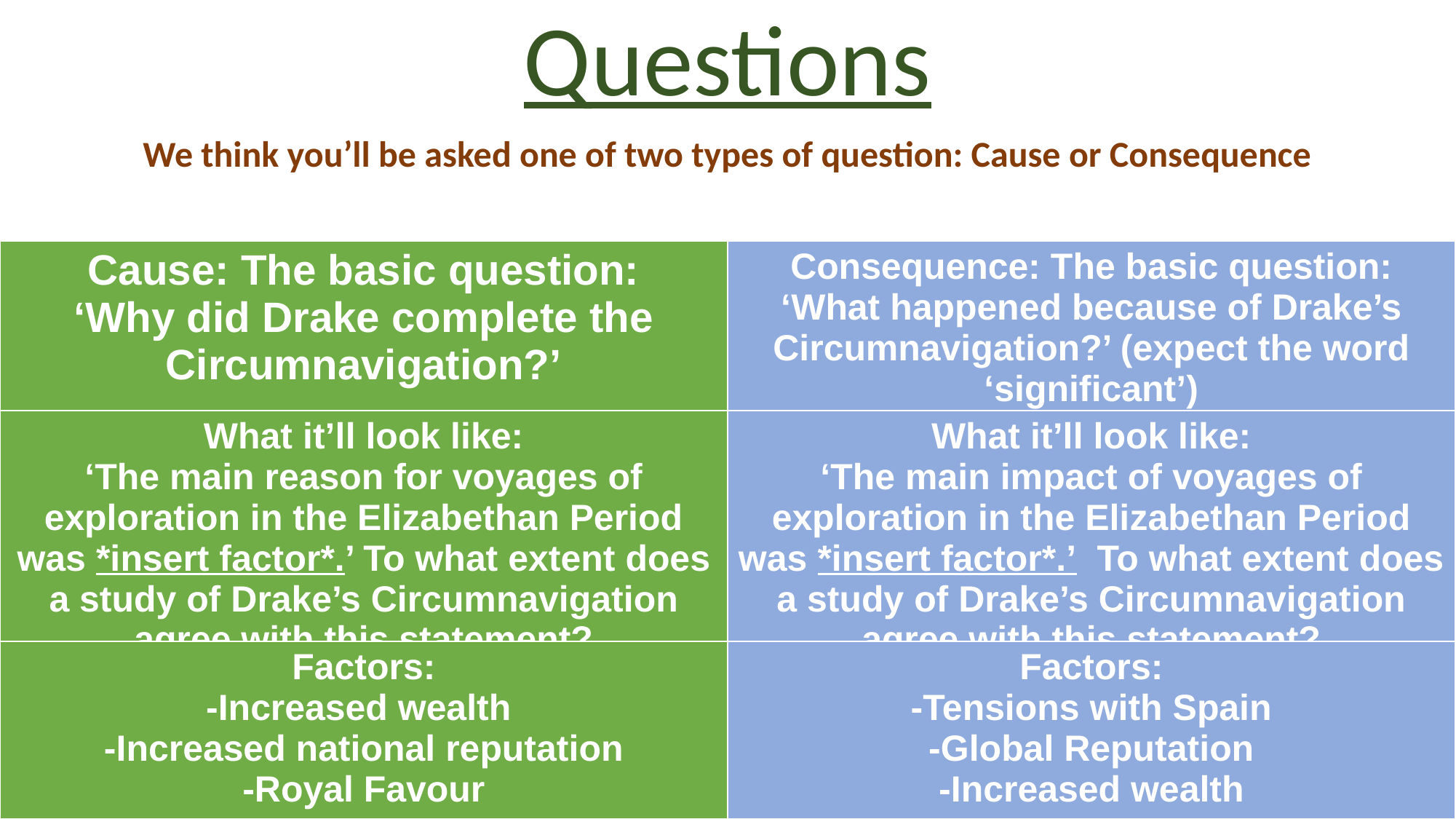

# Questions
We think you’ll be asked one of two types of question: Cause or Consequence

| Cause: The basic question: ‘Why did Drake complete the Circumnavigation?’ | Consequence: The basic question: ‘What happened because of Drake’s Circumnavigation?’ (expect the word ‘significant’) |
| --- | --- |
| What it’ll look like: ‘The main reason for voyages of exploration in the Elizabethan Period was \*insert factor\*.’ To what extent does a study of Drake’s Circumnavigation agree with this statement? | What it’ll look like: ‘The main impact of voyages of exploration in the Elizabethan Period was \*insert factor\*.’ To what extent does a study of Drake’s Circumnavigation agree with this statement? |
| --- | --- |
| Factors: -Increased wealth -Increased national reputation -Royal Favour | Factors: -Tensions with Spain -Global Reputation -Increased wealth |
| --- | --- |